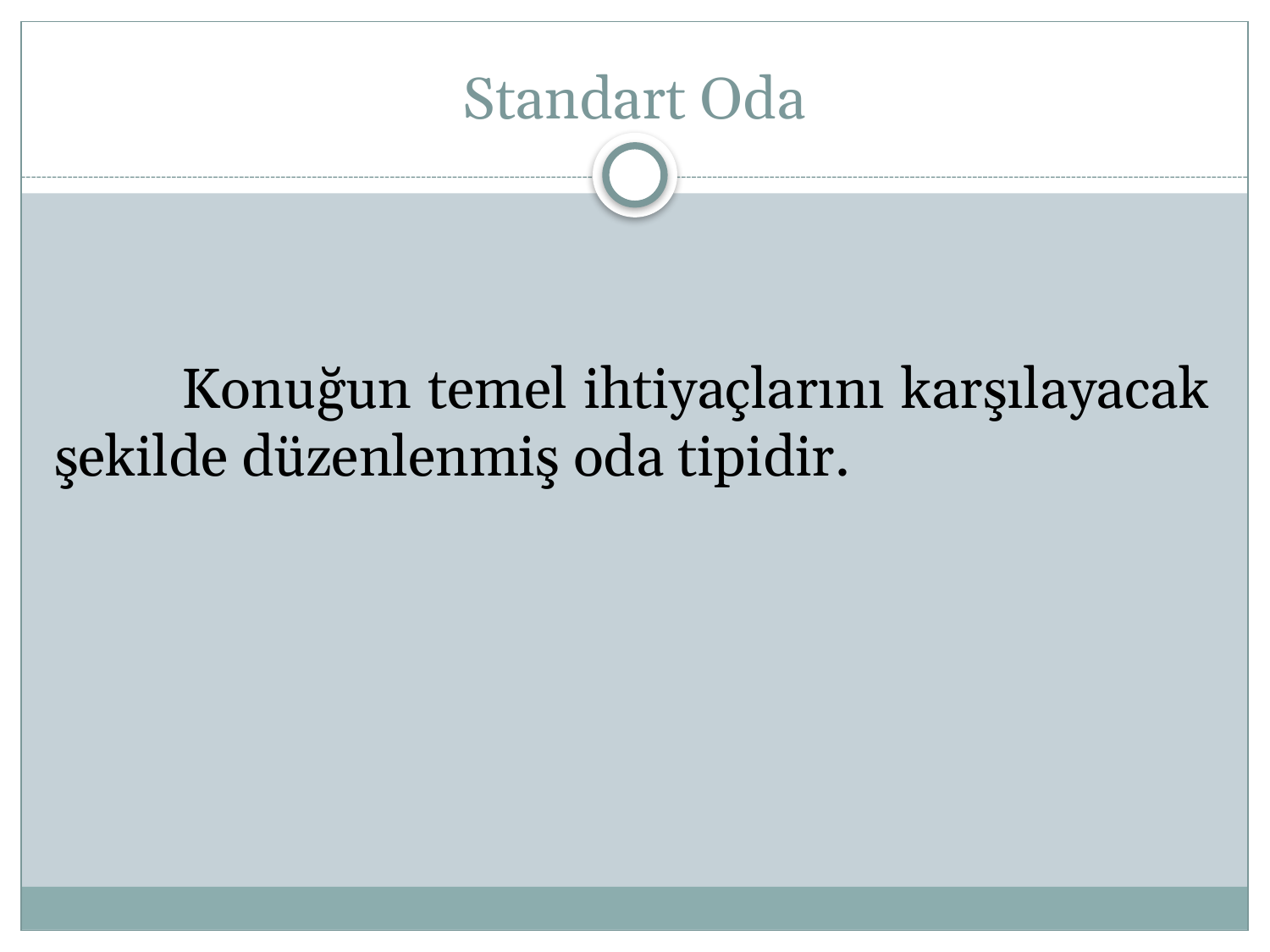

# Standart Oda
	Konuğun temel ihtiyaçlarını karşılayacak şekilde düzenlenmiş oda tipidir.